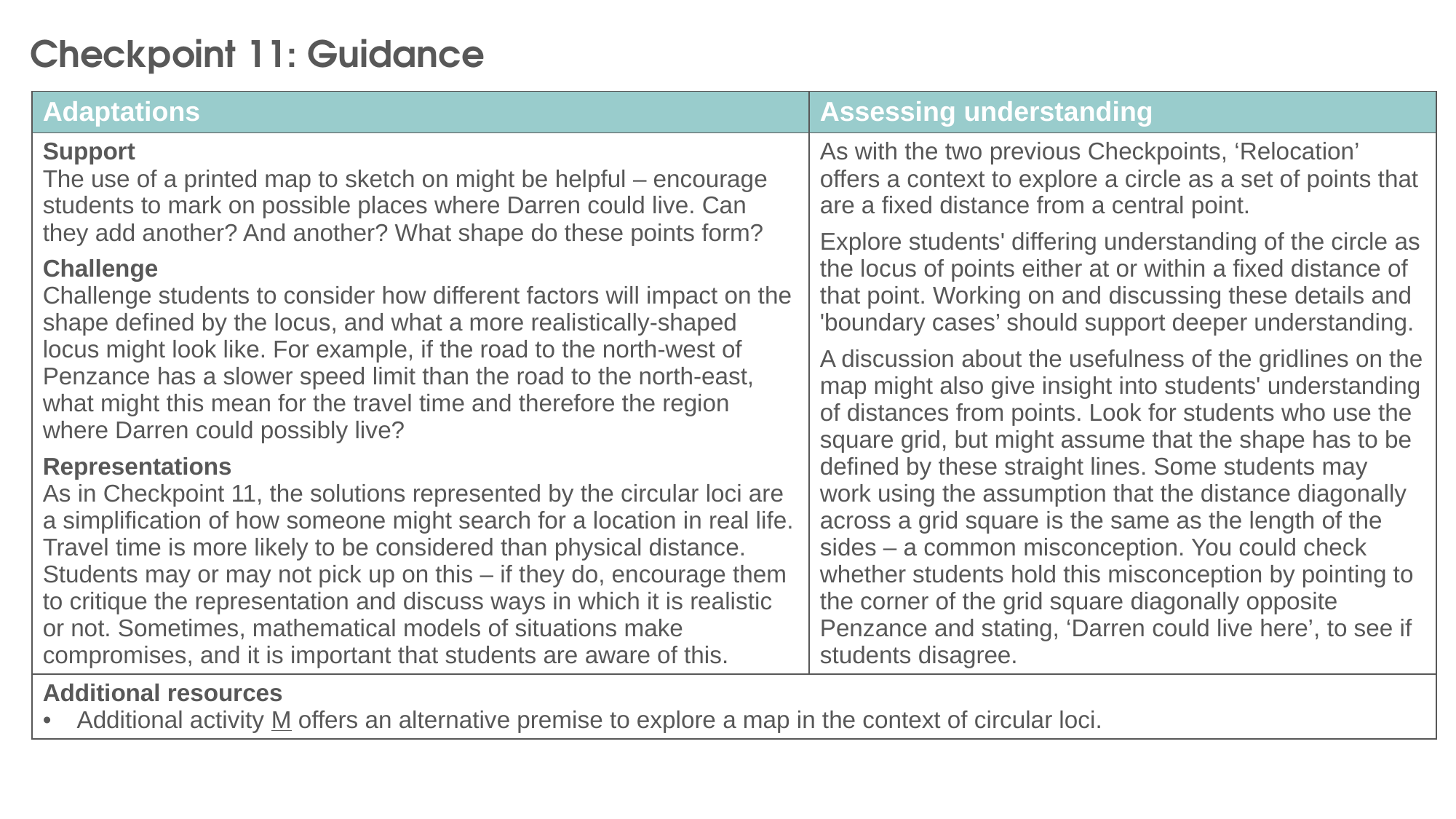

Checkpoint 11: Guidance
| Adaptations | Assessing understanding |
| --- | --- |
| Support The use of a printed map to sketch on might be helpful – encourage students to mark on possible places where Darren could live. Can they add another? And another? What shape do these points form? Challenge Challenge students to consider how different factors will impact on the shape defined by the locus, and what a more realistically-shaped locus might look like. For example, if the road to the north-west of Penzance has a slower speed limit than the road to the north-east, what might this mean for the travel time and therefore the region where Darren could possibly live? Representations As in Checkpoint 11, the solutions represented by the circular loci are a simplification of how someone might search for a location in real life. Travel time is more likely to be considered than physical distance. Students may or may not pick up on this – if they do, encourage them to critique the representation and discuss ways in which it is realistic or not. Sometimes, mathematical models of situations make compromises, and it is important that students are aware of this. | As with the two previous Checkpoints, ‘Relocation’ offers a context to explore a circle as a set of points that are a fixed distance from a central point. Explore students' differing understanding of the circle as the locus of points either at or within a fixed distance of that point. Working on and discussing these details and 'boundary cases’ should support deeper understanding. A discussion about the usefulness of the gridlines on the map might also give insight into students' understanding of distances from points. Look for students who use the square grid, but might assume that the shape has to be defined by these straight lines. Some students may work using the assumption that the distance diagonally across a grid square is the same as the length of the sides – a common misconception. You could check whether students hold this misconception by pointing to the corner of the grid square diagonally opposite Penzance and stating, ‘Darren could live here’, to see if students disagree. |
| Additional resources Additional activity M offers an alternative premise to explore a map in the context of circular loci. |  |